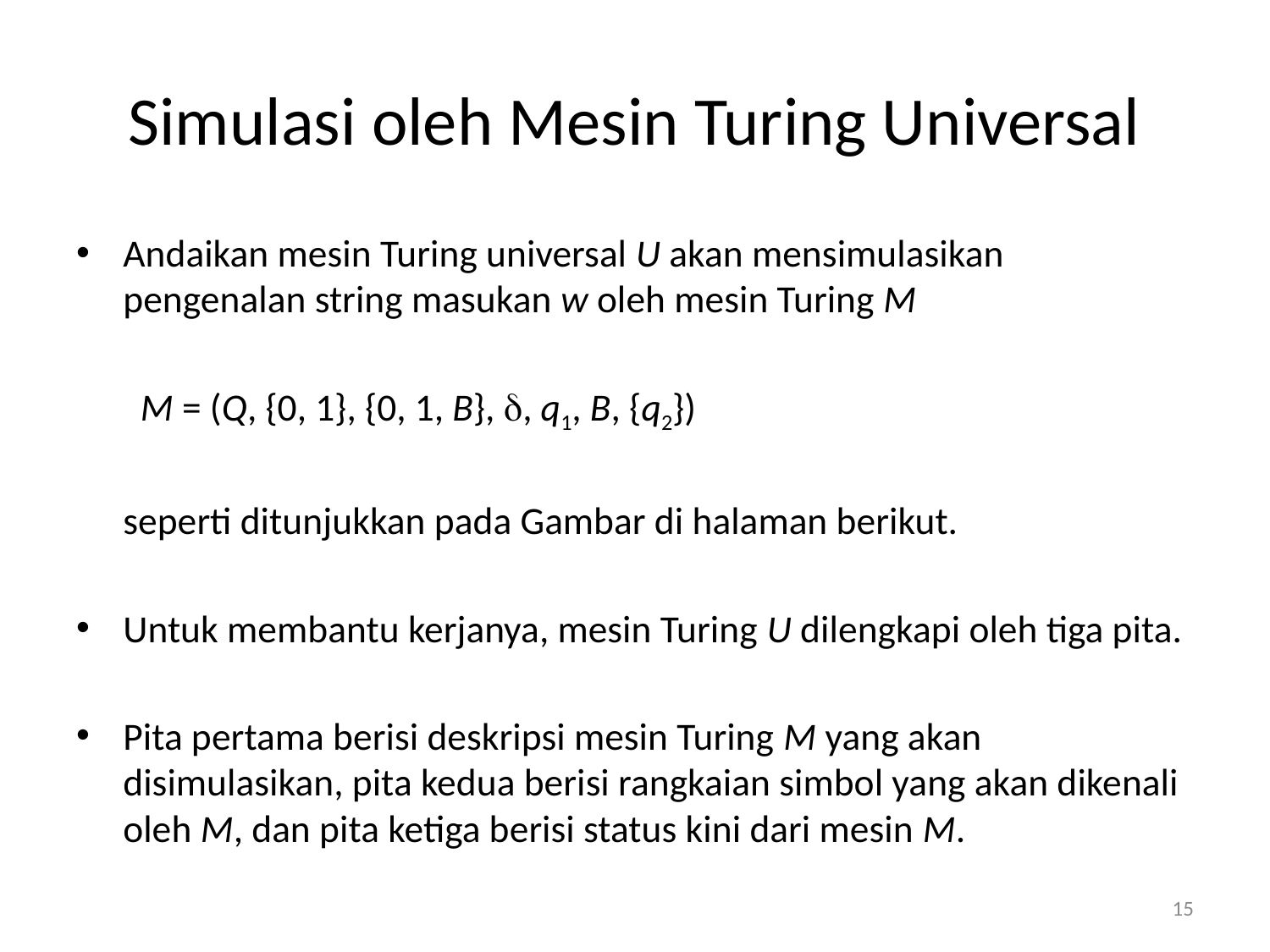

# Simulasi oleh Mesin Turing Universal
Andaikan mesin Turing universal U akan mensimulasikan pengenalan string masukan w oleh mesin Turing M

	  M = (Q, {0, 1}, {0, 1, B}, δ, q1, B, {q2})

	seperti ditunjukkan pada Gambar di halaman berikut.

Untuk membantu kerjanya, mesin Turing U dilengkapi oleh tiga pita.

Pita pertama berisi deskripsi mesin Turing M yang akan disimulasikan, pita kedua berisi rangkaian simbol yang akan dikenali oleh M, dan pita ketiga berisi status kini dari mesin M.
15